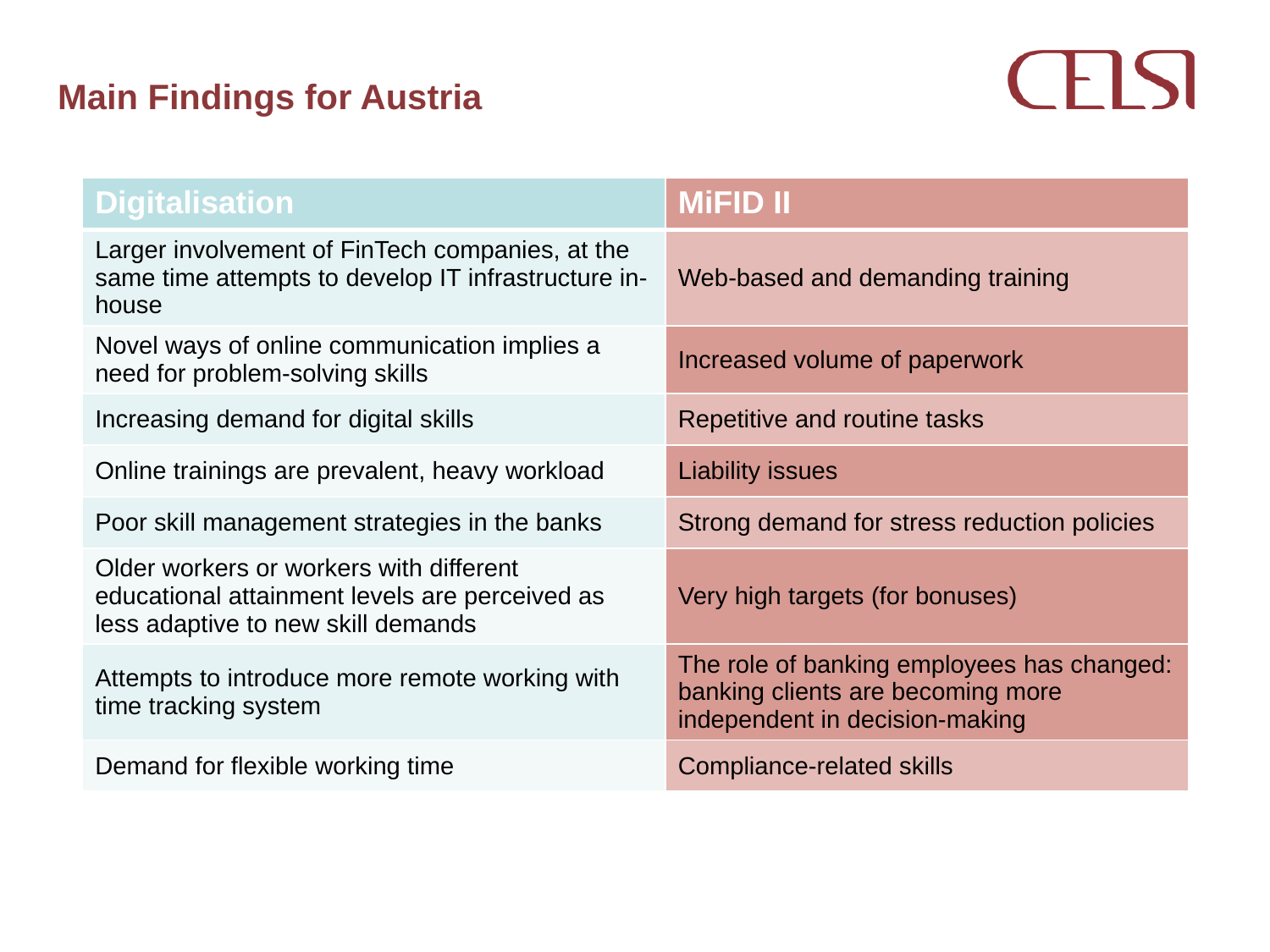

# Main Findings for Austria
| Digitalisation | MiFID II |
| --- | --- |
| Larger involvement of FinTech companies, at the same time attempts to develop IT infrastructure in-house | Web-based and demanding training |
| Novel ways of online communication implies a need for problem-solving skills | Increased volume of paperwork |
| Increasing demand for digital skills | Repetitive and routine tasks |
| Online trainings are prevalent, heavy workload | Liability issues |
| Poor skill management strategies in the banks | Strong demand for stress reduction policies |
| Older workers or workers with different educational attainment levels are perceived as less adaptive to new skill demands | Very high targets (for bonuses) |
| Attempts to introduce more remote working with time tracking system | The role of banking employees has changed: banking clients are becoming more independent in decision-making |
| Demand for flexible working time | Compliance-related skills |